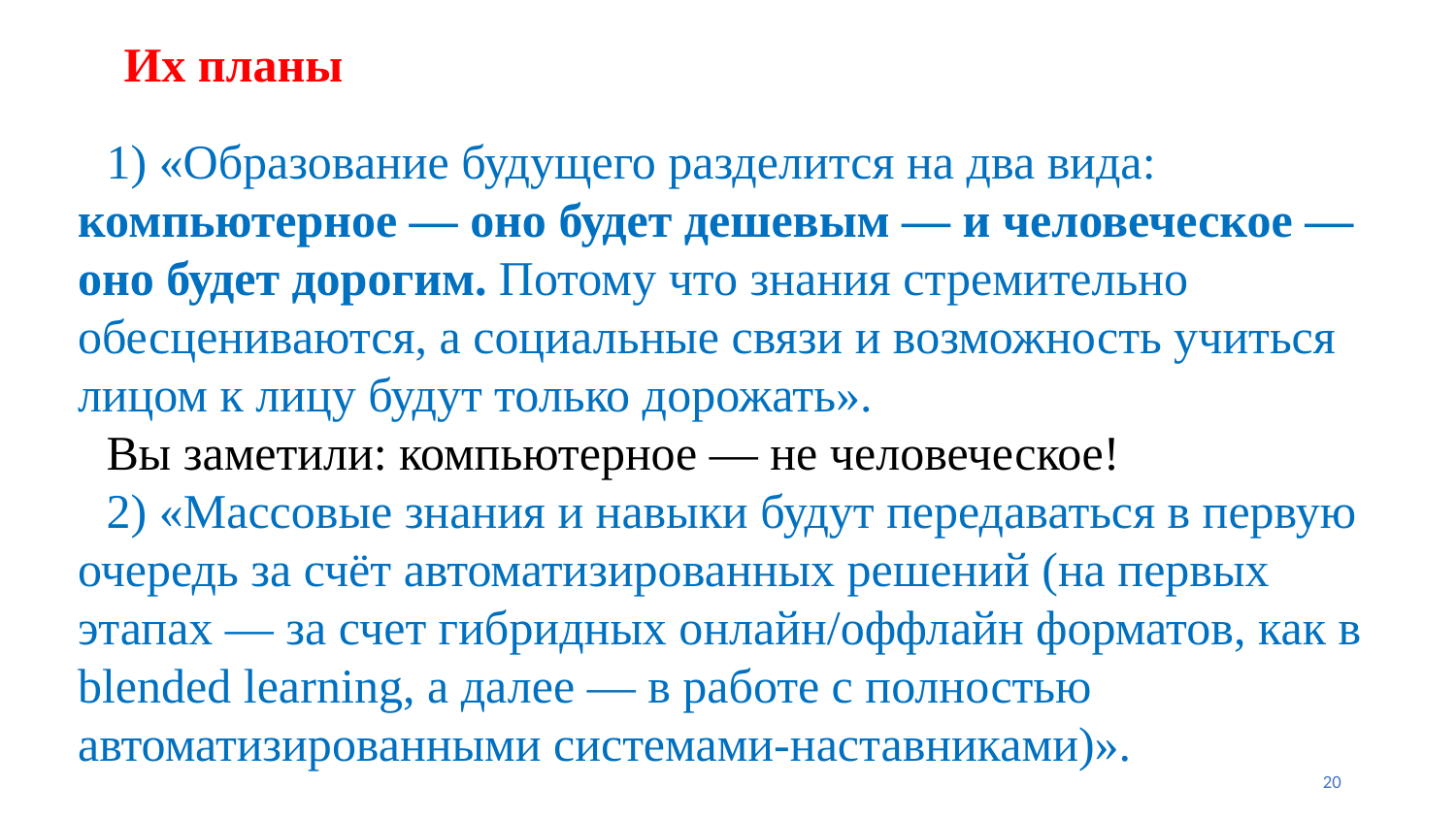

# Их планы
1) «Образование будущего разделится на два вида: компьютерное — оно будет дешевым — и человеческое — оно будет дорогим. Потому что знания стремительно обесцениваются, а социальные связи и возможность учиться лицом к лицу будут только дорожать».
Вы заметили: компьютерное — не человеческое!
2) «Массовые знания и навыки будут передаваться в первую очередь за счёт автоматизированных решений (на первых этапах — за счет гибридных онлайн/оффлайн форматов, как в blended learning, а далее — в работе с полностью автоматизированными системами-наставниками)».
20